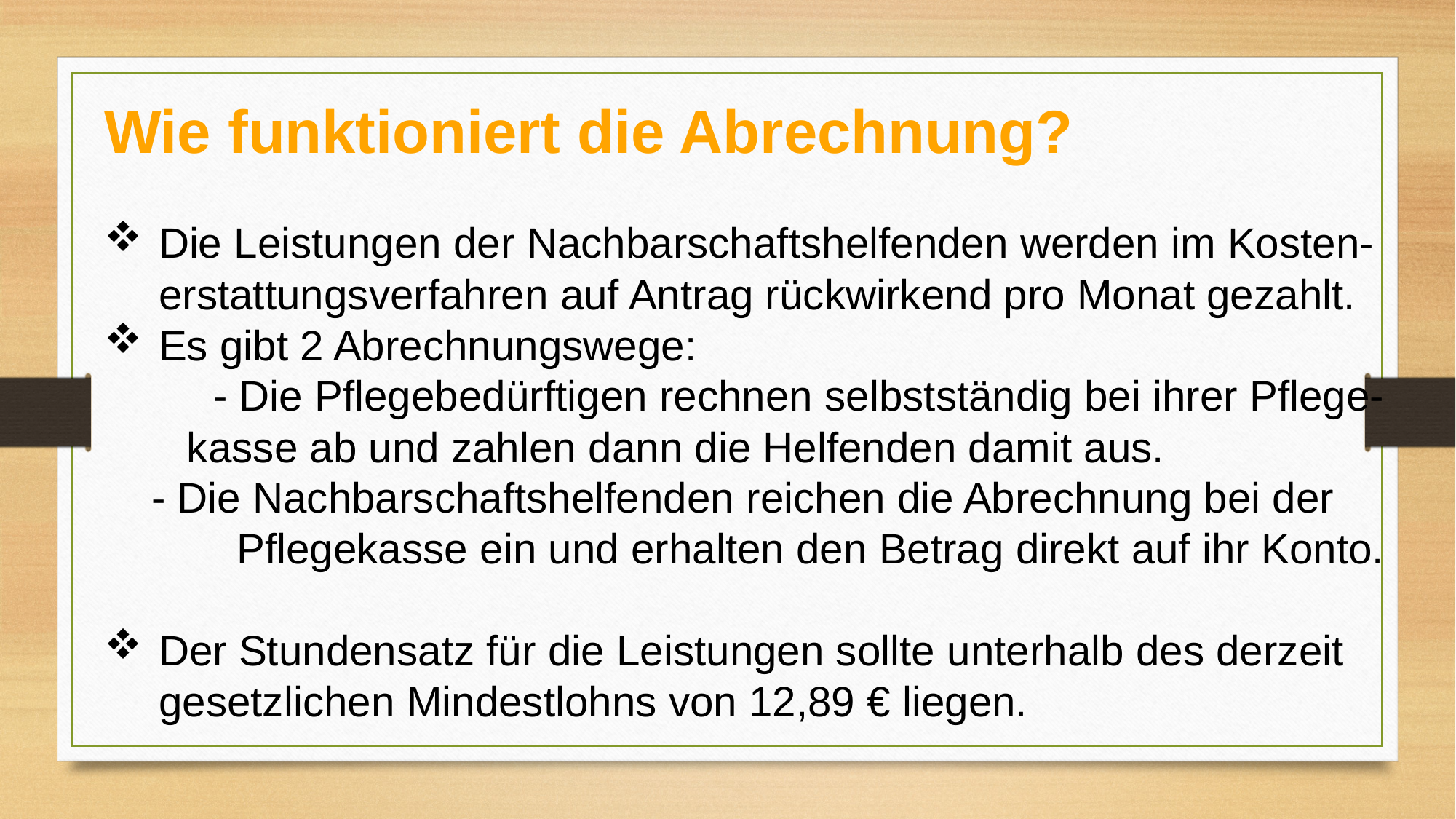

Wie funktioniert die Abrechnung?

Die Leistungen der Nachbarschaftshelfenden werden im Kosten-erstattungsverfahren auf Antrag rückwirkend pro Monat gezahlt.
Es gibt 2 Abrechnungswege:
	- Die Pflegebedürftigen rechnen selbstständig bei ihrer Pflege-
       kasse ab und zahlen dann die Helfenden damit aus.
    - Die Nachbarschaftshelfenden reichen die Abrechnung bei der      	  Pflegekasse ein und erhalten den Betrag direkt auf ihr Konto.

Der Stundensatz für die Leistungen sollte unterhalb des derzeit gesetzlichen Mindestlohns von 12,89 € liegen.